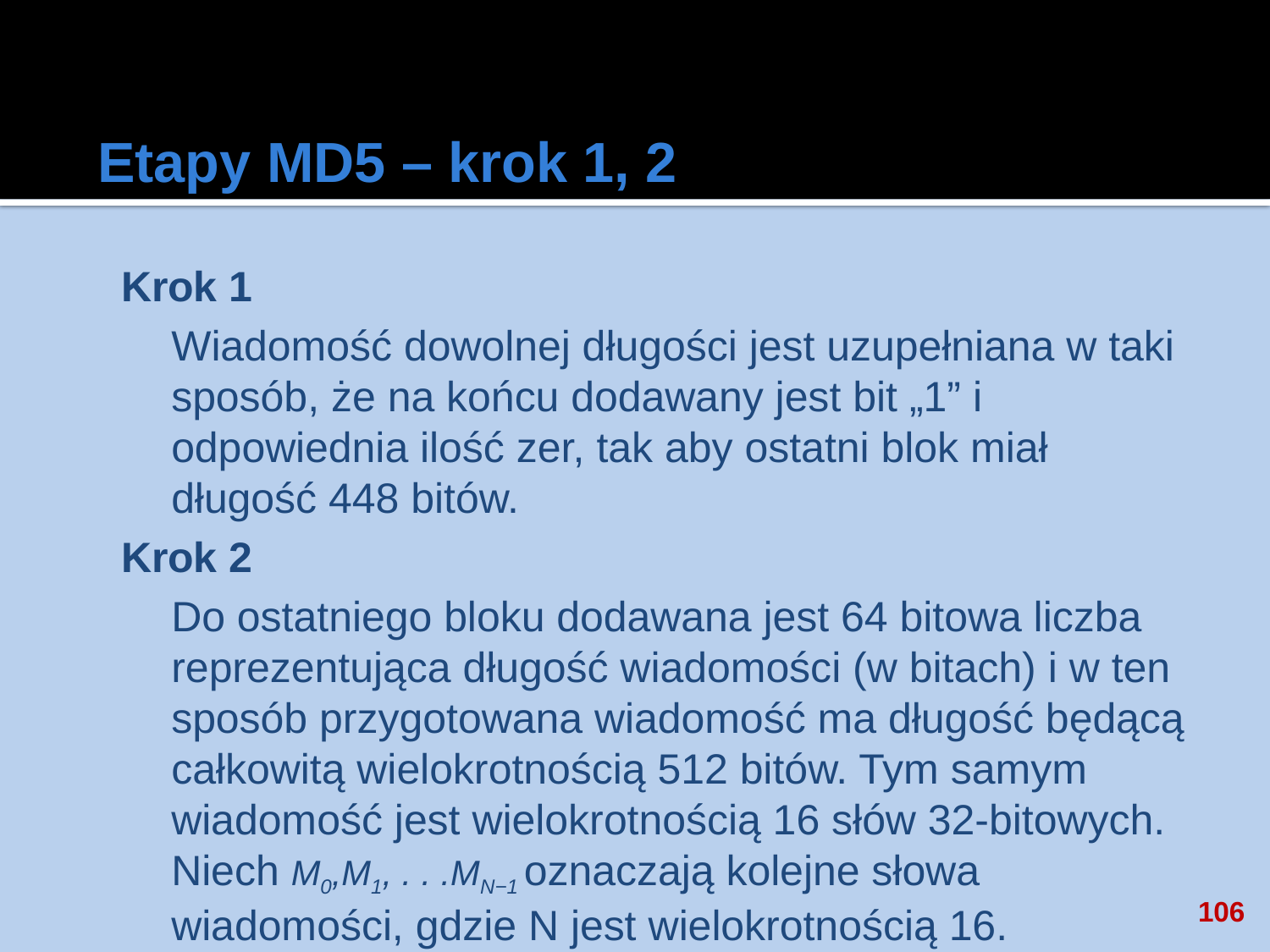

# Etapy MD5 – krok 1, 2
Krok 1
	Wiadomość dowolnej długości jest uzupełniana w taki sposób, że na końcu dodawany jest bit „1” i odpowiednia ilość zer, tak aby ostatni blok miał długość 448 bitów.
Krok 2
	Do ostatniego bloku dodawana jest 64 bitowa liczba reprezentująca długość wiadomości (w bitach) i w ten sposób przygotowana wiadomość ma długość będącą całkowitą wielokrotnością 512 bitów. Tym samym wiadomość jest wielokrotnością 16 słów 32-bitowych. Niech M0,M1, . . .MN−1 oznaczają kolejne słowa wiadomości, gdzie N jest wielokrotnością 16.